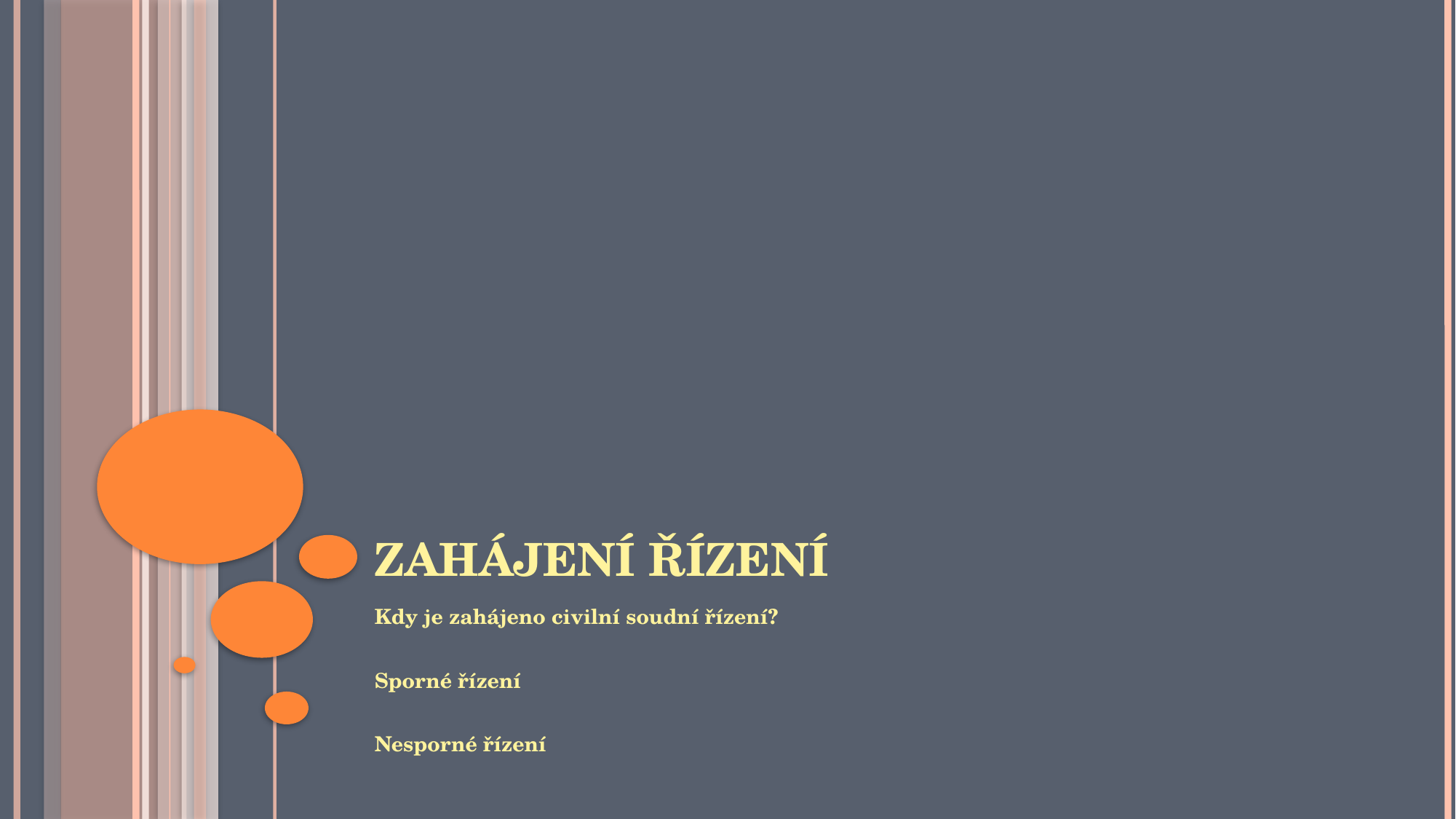

# Zahájení řízení
Kdy je zahájeno civilní soudní řízení?

Sporné řízení

Nesporné řízení